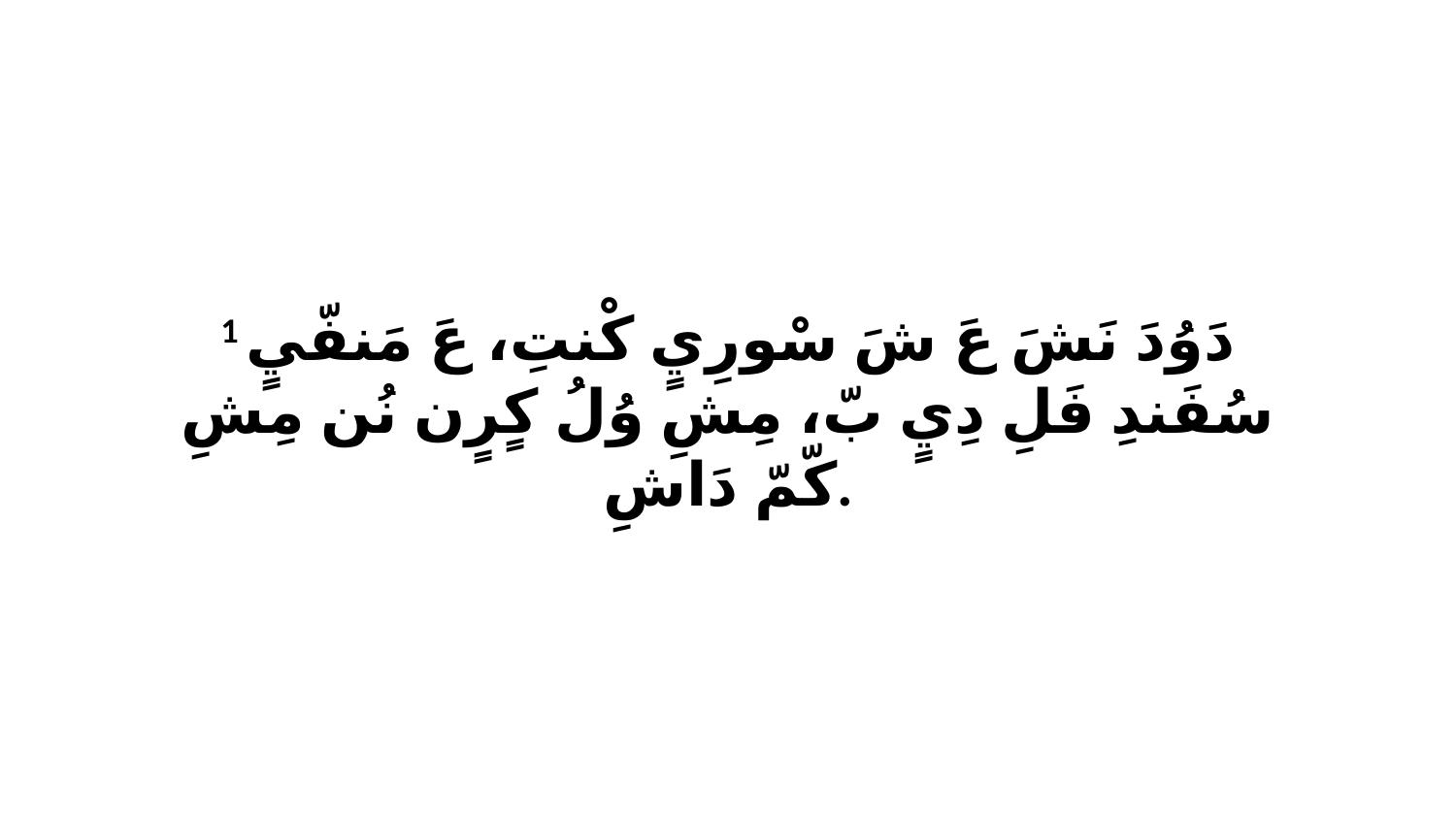

1 دَوُدَ نَشَ عَ شَ سْورِيٍ كْنتِ، عَ مَنفّيٍ سُفَندِ فَلِ دِيٍ بّ، مِشِ وُلُ كٍرٍن نُن مِشِ كّمّ دَاشِ.